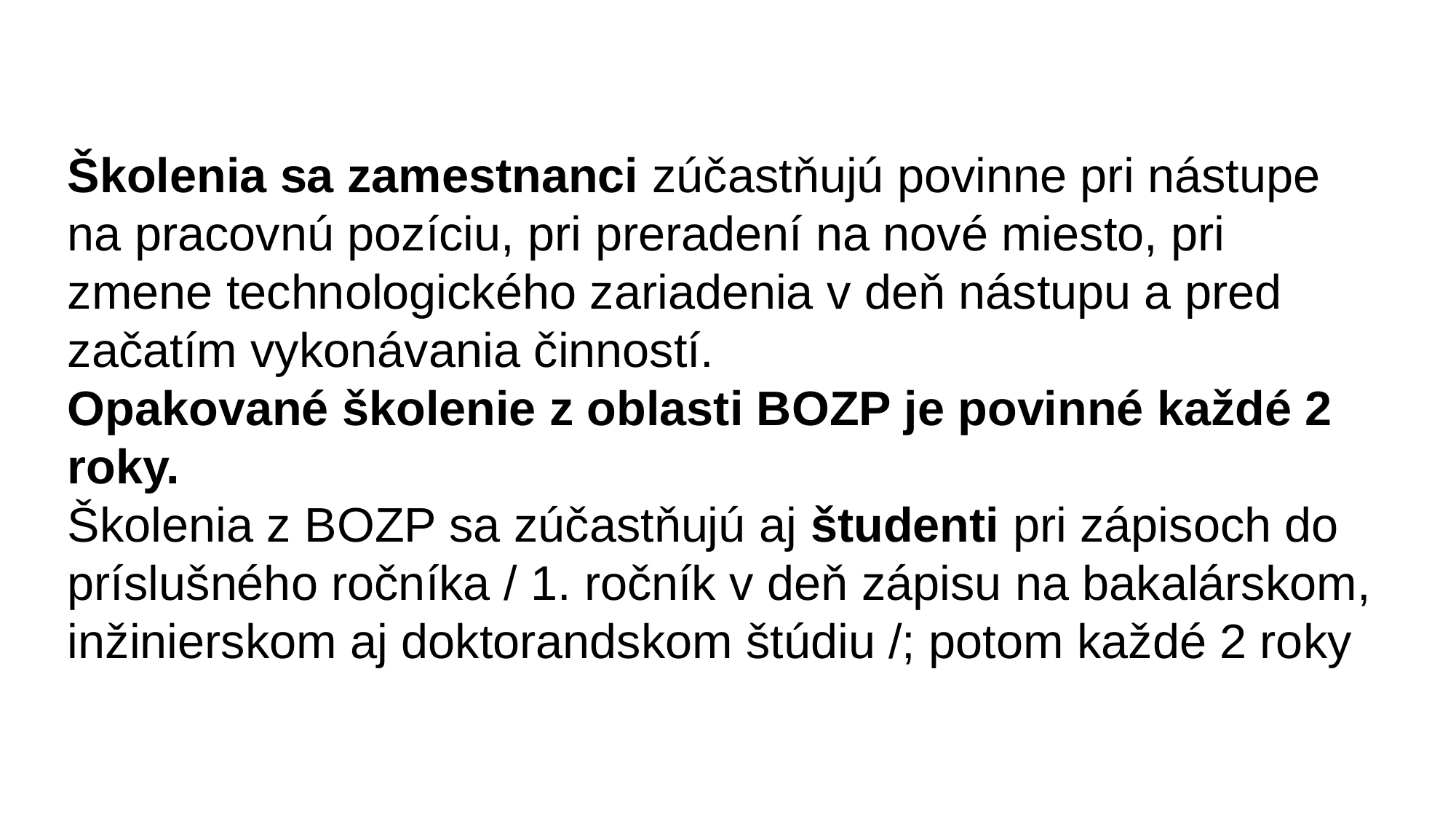

Školenia sa zamestnanci zúčastňujú povinne pri nástupe na pracovnú pozíciu, pri preradení na nové miesto, pri zmene technologického zariadenia v deň nástupu a pred začatím vykonávania činností.
Opakované školenie z oblasti BOZP je povinné každé 2 roky.
Školenia z BOZP sa zúčastňujú aj študenti pri zápisoch do príslušného ročníka / 1. ročník v deň zápisu na bakalárskom, inžinierskom aj doktorandskom štúdiu /; potom každé 2 roky